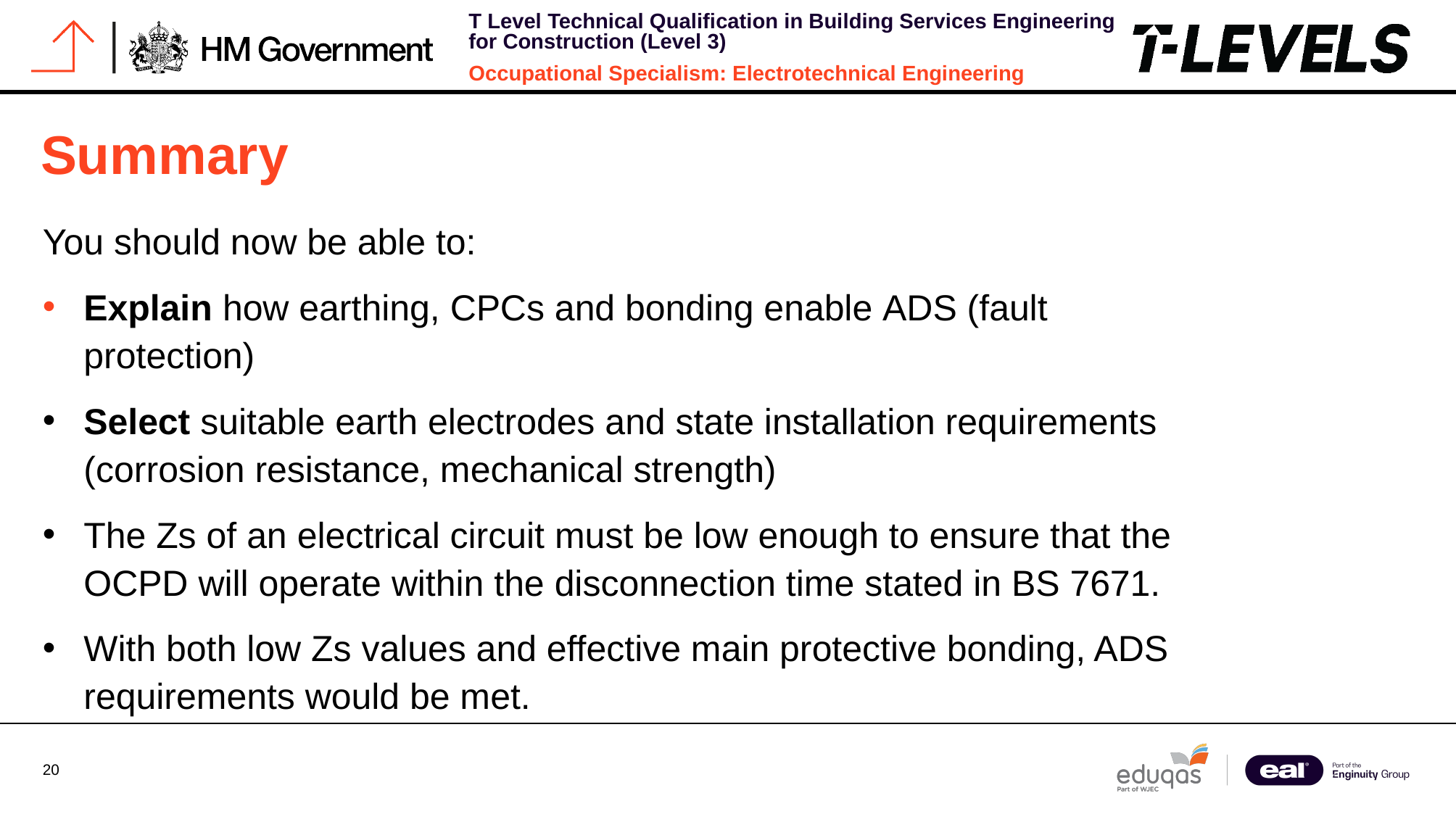

# Summary
You should now be able to:
Explain how earthing, CPCs and bonding enable ADS (fault protection)
Select suitable earth electrodes and state installation requirements (corrosion resistance, mechanical strength)
The Zs of an electrical circuit must be low enough to ensure that the OCPD will operate within the disconnection time stated in BS 7671.
With both low Zs values and effective main protective bonding, ADS requirements would be met.